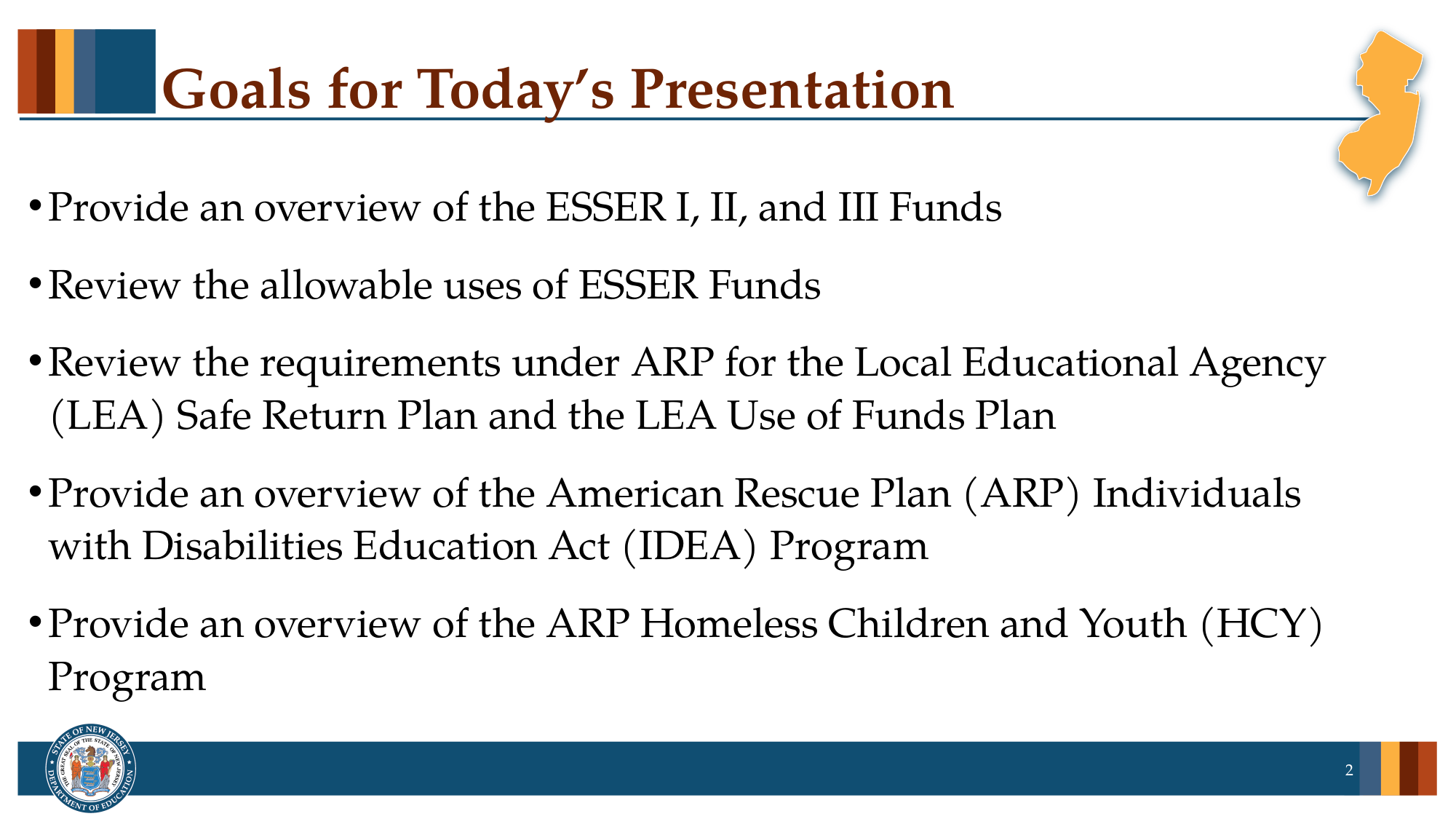

# Goals for Today’s Presentation
Provide an overview of the ESSER I, II, and III Funds
Review the allowable uses of ESSER Funds
Review the requirements under ARP for the Local Educational Agency (LEA) Safe Return Plan and the LEA Use of Funds Plan
Provide an overview of the American Rescue Plan (ARP) Individuals with Disabilities Education Act (IDEA) Program
Provide an overview of the ARP Homeless Children and Youth (HCY) Program

2